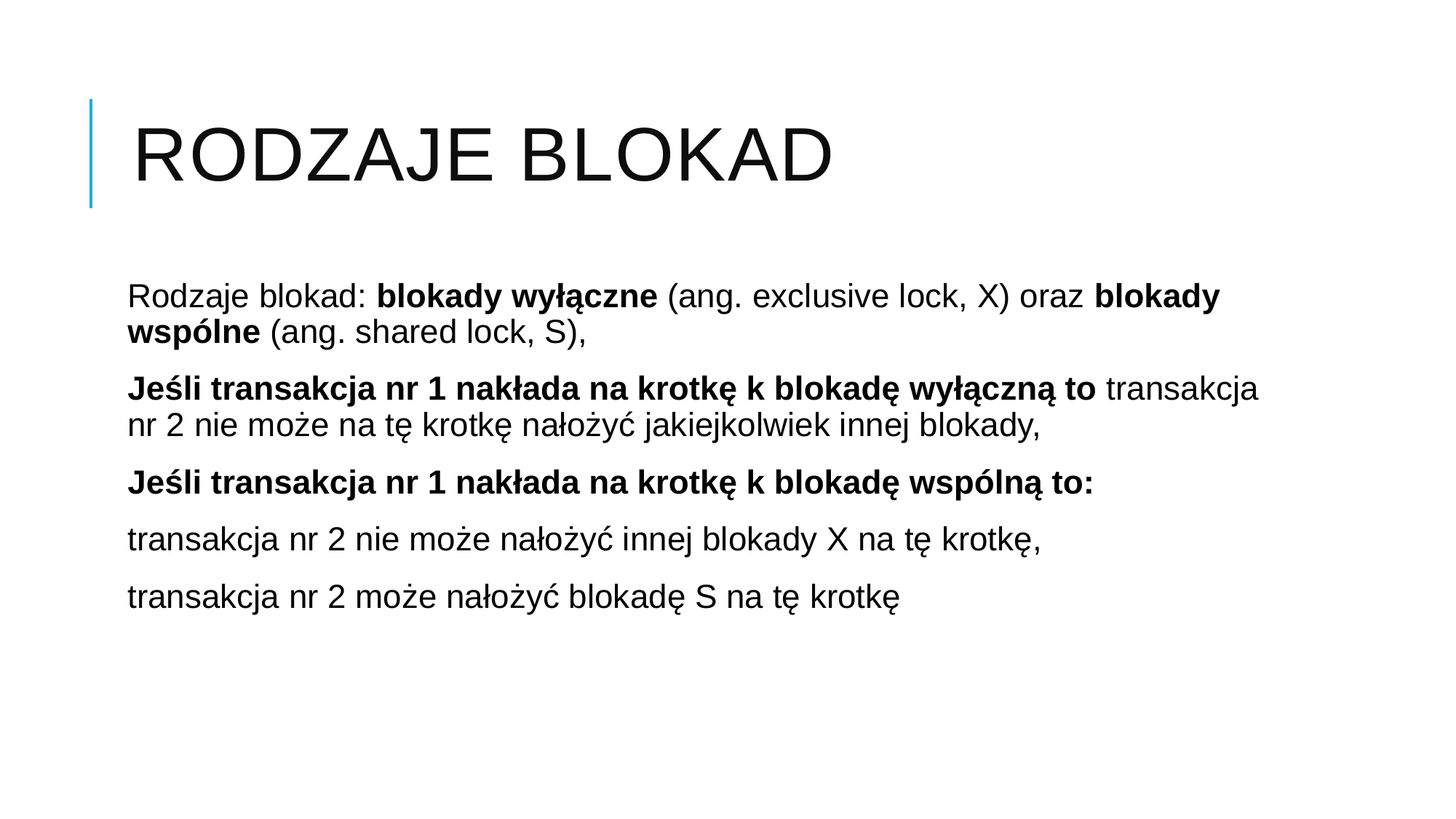

# Rodzaje blokad
Rodzaje blokad: blokady wyłączne (ang. exclusive lock, X) oraz blokady wspólne (ang. shared lock, S),
Jeśli transakcja nr 1 nakłada na krotkę k blokadę wyłączną to transakcja nr 2 nie może na tę krotkę nałożyć jakiejkolwiek innej blokady,
Jeśli transakcja nr 1 nakłada na krotkę k blokadę wspólną to:
transakcja nr 2 nie może nałożyć innej blokady X na tę krotkę,
transakcja nr 2 może nałożyć blokadę S na tę krotkę